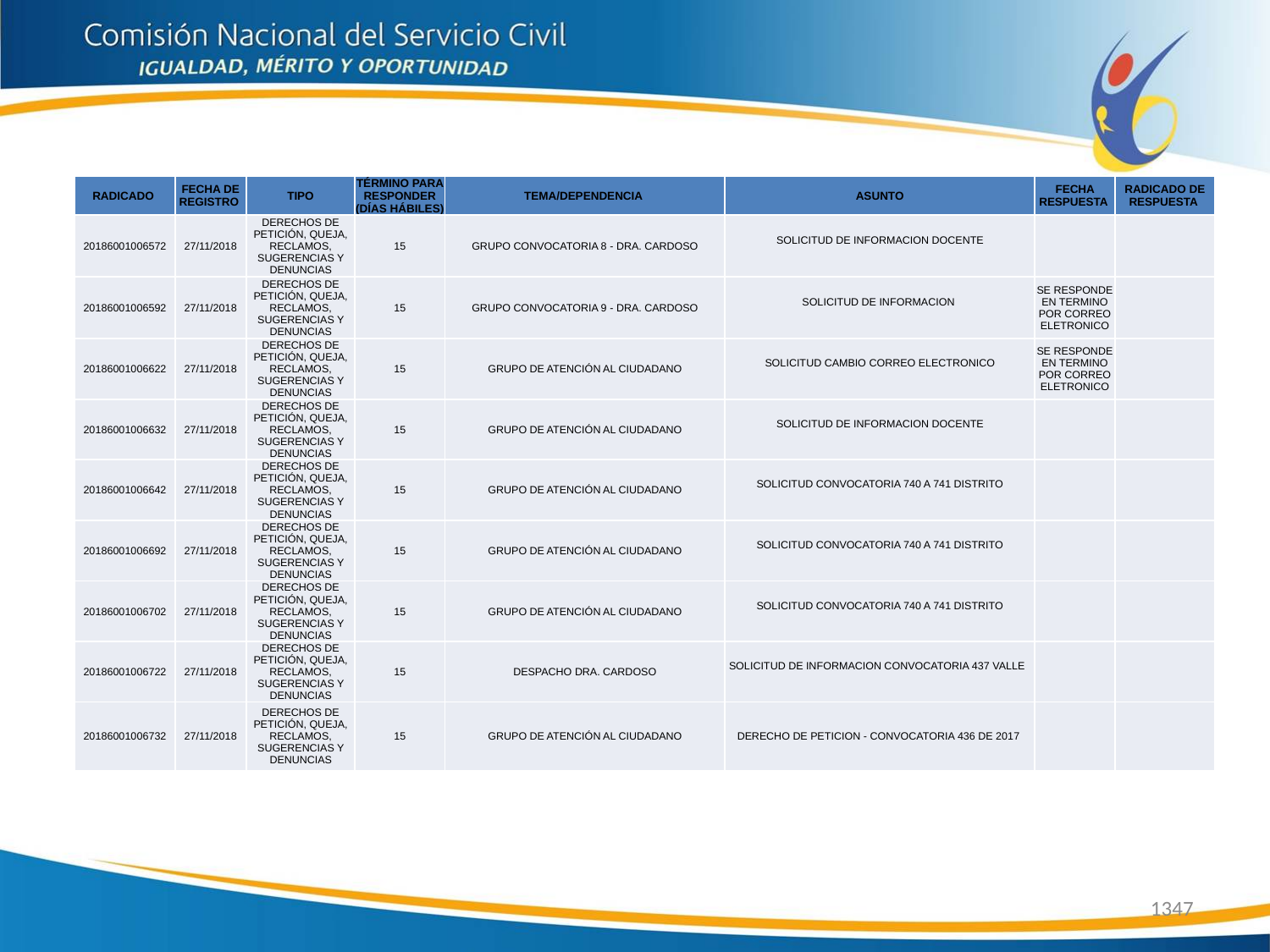

| RADICADO | FECHA DE REGISTRO | TIPO | TÉRMINO PARA RESPONDER (DÍAS HÁBILES) | TEMA/DEPENDENCIA | ASUNTO | FECHA RESPUESTA | RADICADO DE RESPUESTA |
| --- | --- | --- | --- | --- | --- | --- | --- |
| 20186001006572 | 27/11/2018 | DERECHOS DE PETICIÓN, QUEJA, RECLAMOS, SUGERENCIAS Y DENUNCIAS | 15 | GRUPO CONVOCATORIA 8 - DRA. CARDOSO | SOLICITUD DE INFORMACION DOCENTE |  |  |
| 20186001006592 | 27/11/2018 | DERECHOS DE PETICIÓN, QUEJA, RECLAMOS, SUGERENCIAS Y DENUNCIAS | 15 | GRUPO CONVOCATORIA 9 - DRA. CARDOSO | SOLICITUD DE INFORMACION | SE RESPONDE EN TERMINO POR CORREO ELETRONICO |  |
| 20186001006622 | 27/11/2018 | DERECHOS DE PETICIÓN, QUEJA, RECLAMOS, SUGERENCIAS Y DENUNCIAS | 15 | GRUPO DE ATENCIÓN AL CIUDADANO | SOLICITUD CAMBIO CORREO ELECTRONICO | SE RESPONDE EN TERMINO POR CORREO ELETRONICO |  |
| 20186001006632 | 27/11/2018 | DERECHOS DE PETICIÓN, QUEJA, RECLAMOS, SUGERENCIAS Y DENUNCIAS | 15 | GRUPO DE ATENCIÓN AL CIUDADANO | SOLICITUD DE INFORMACION DOCENTE |  |  |
| 20186001006642 | 27/11/2018 | DERECHOS DE PETICIÓN, QUEJA, RECLAMOS, SUGERENCIAS Y DENUNCIAS | 15 | GRUPO DE ATENCIÓN AL CIUDADANO | SOLICITUD CONVOCATORIA 740 A 741 DISTRITO |  |  |
| 20186001006692 | 27/11/2018 | DERECHOS DE PETICIÓN, QUEJA, RECLAMOS, SUGERENCIAS Y DENUNCIAS | 15 | GRUPO DE ATENCIÓN AL CIUDADANO | SOLICITUD CONVOCATORIA 740 A 741 DISTRITO |  |  |
| 20186001006702 | 27/11/2018 | DERECHOS DE PETICIÓN, QUEJA, RECLAMOS, SUGERENCIAS Y DENUNCIAS | 15 | GRUPO DE ATENCIÓN AL CIUDADANO | SOLICITUD CONVOCATORIA 740 A 741 DISTRITO |  |  |
| 20186001006722 | 27/11/2018 | DERECHOS DE PETICIÓN, QUEJA, RECLAMOS, SUGERENCIAS Y DENUNCIAS | 15 | DESPACHO DRA. CARDOSO | SOLICITUD DE INFORMACION CONVOCATORIA 437 VALLE |  |  |
| 20186001006732 | 27/11/2018 | DERECHOS DE PETICIÓN, QUEJA, RECLAMOS, SUGERENCIAS Y DENUNCIAS | 15 | GRUPO DE ATENCIÓN AL CIUDADANO | DERECHO DE PETICION - CONVOCATORIA 436 DE 2017 |  |  |
1347